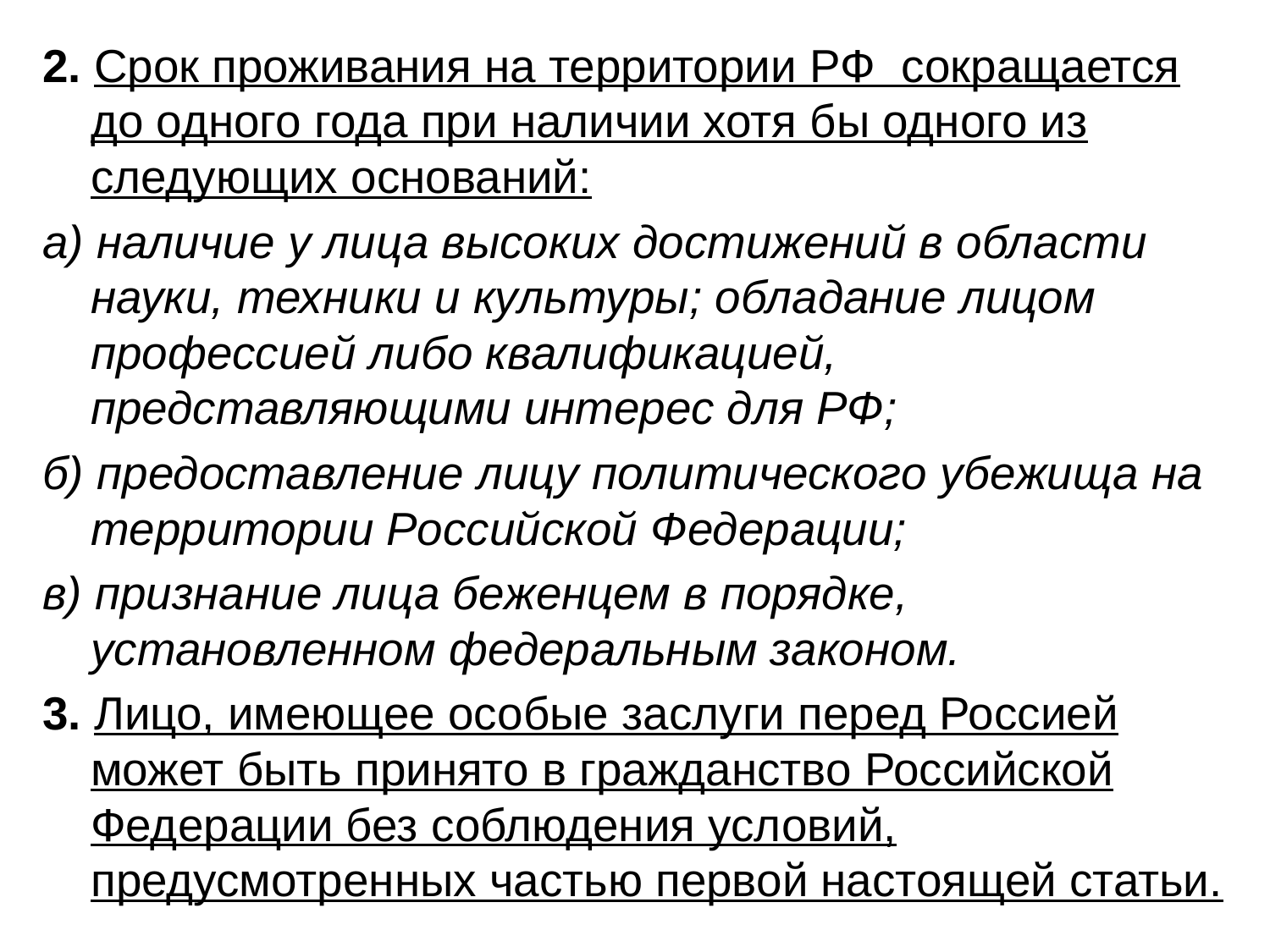

2. Срок проживания на территории РФ  сокращается до одного года при наличии хотя бы одного из следующих оснований:
а) наличие у лица высоких достижений в области науки, техники и культуры; обладание лицом профессией либо квалификацией, представляющими интерес для РФ;
б) предоставление лицу политического убежища на территории Российской Федерации;
в) признание лица беженцем в порядке, установленном федеральным законом.
3. Лицо, имеющее особые заслуги перед Россией может быть принято в гражданство Российской Федерации без соблюдения условий, предусмотренных частью первой настоящей статьи.